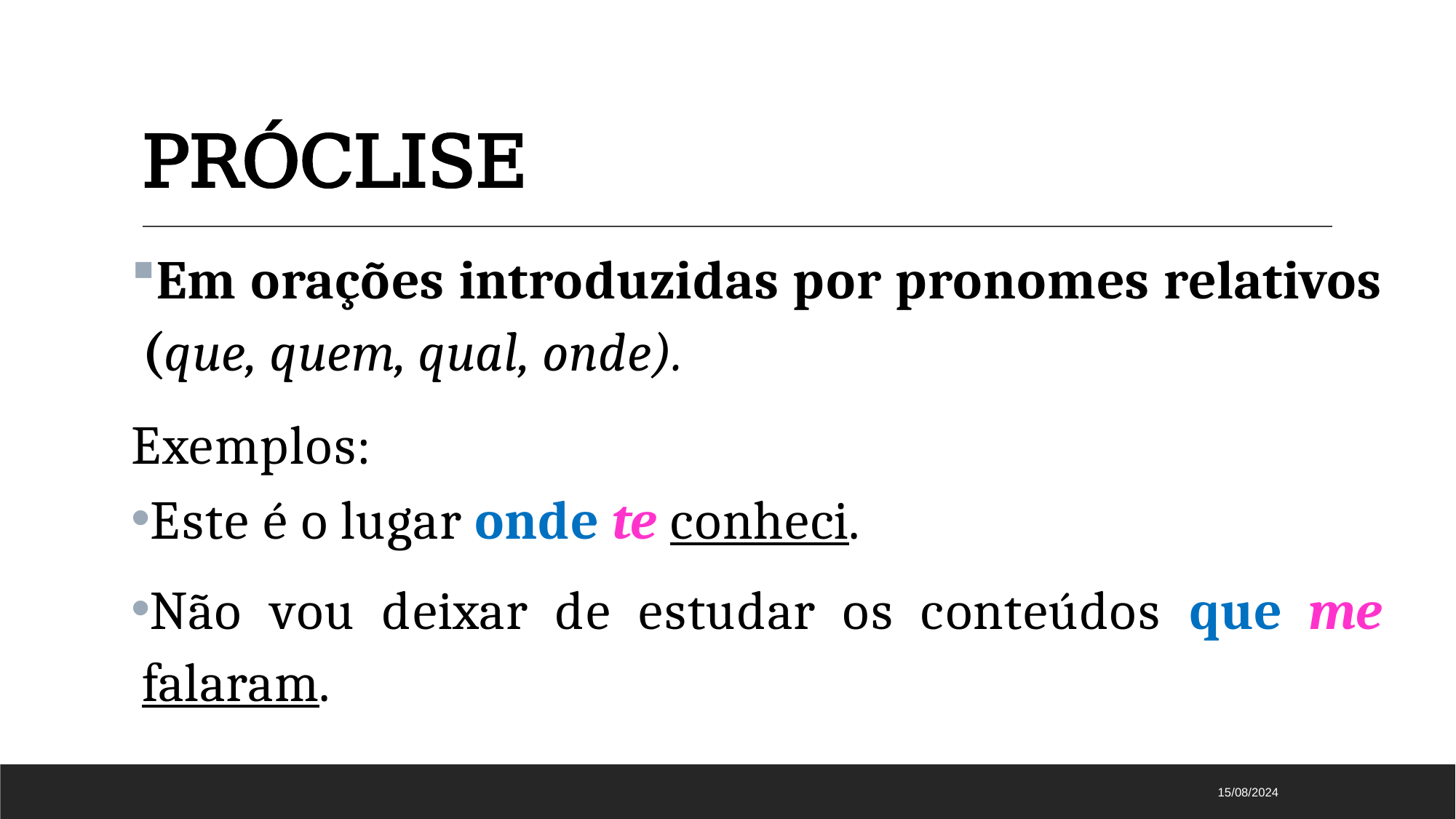

# PRÓCLISE
Em orações introduzidas por pronomes relativos (que, quem, qual, onde).
Exemplos:
Este é o lugar onde te conheci.
Não vou deixar de estudar os conteúdos que me falaram.

15/08/2024